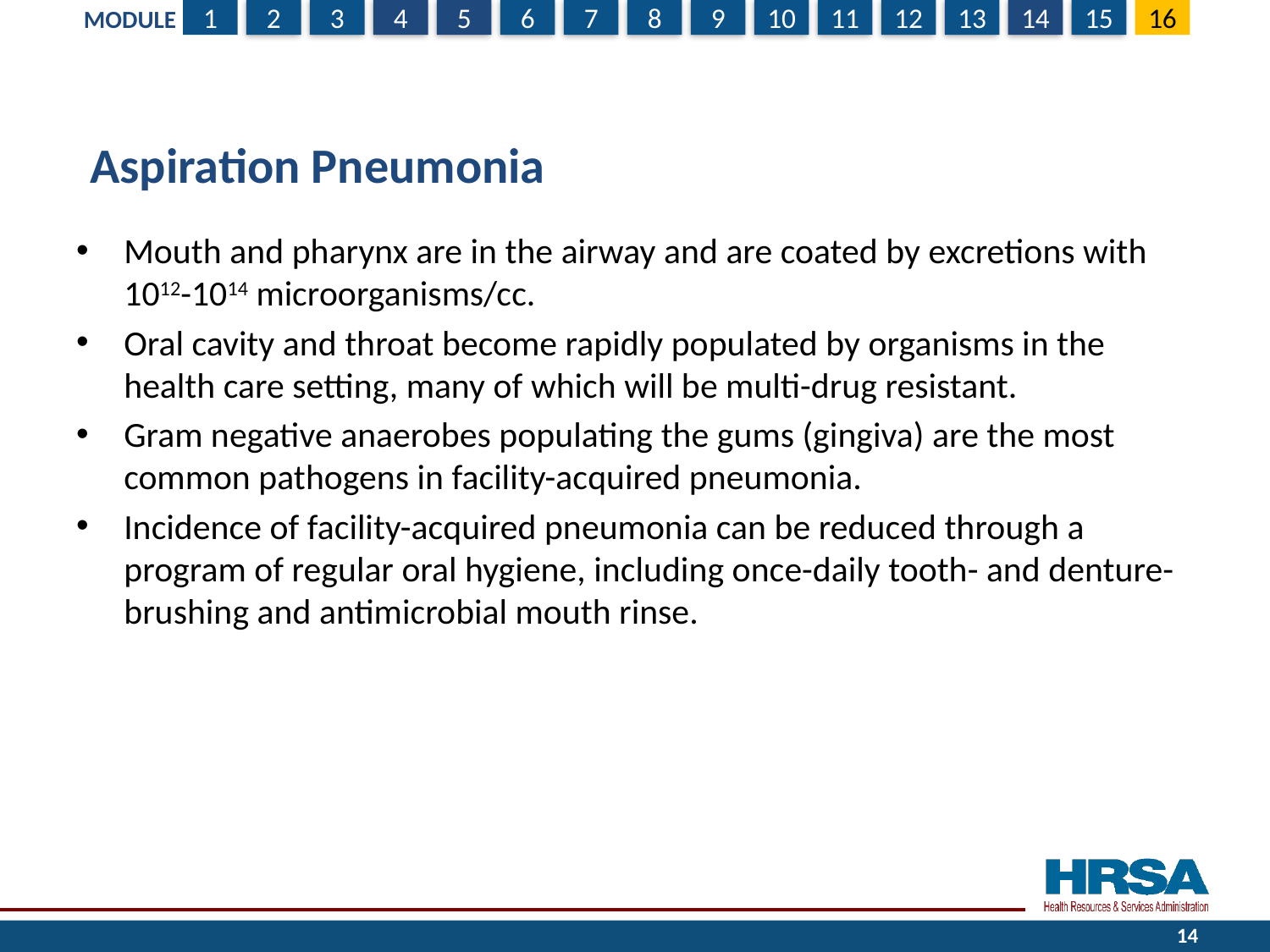

# Aspiration Pneumonia
Mouth and pharynx are in the airway and are coated by excretions with 1012-1014 microorganisms/cc.
Oral cavity and throat become rapidly populated by organisms in the health care setting, many of which will be multi-drug resistant.
Gram negative anaerobes populating the gums (gingiva) are the most common pathogens in facility-acquired pneumonia.
Incidence of facility-acquired pneumonia can be reduced through a program of regular oral hygiene, including once-daily tooth- and denture-brushing and antimicrobial mouth rinse.